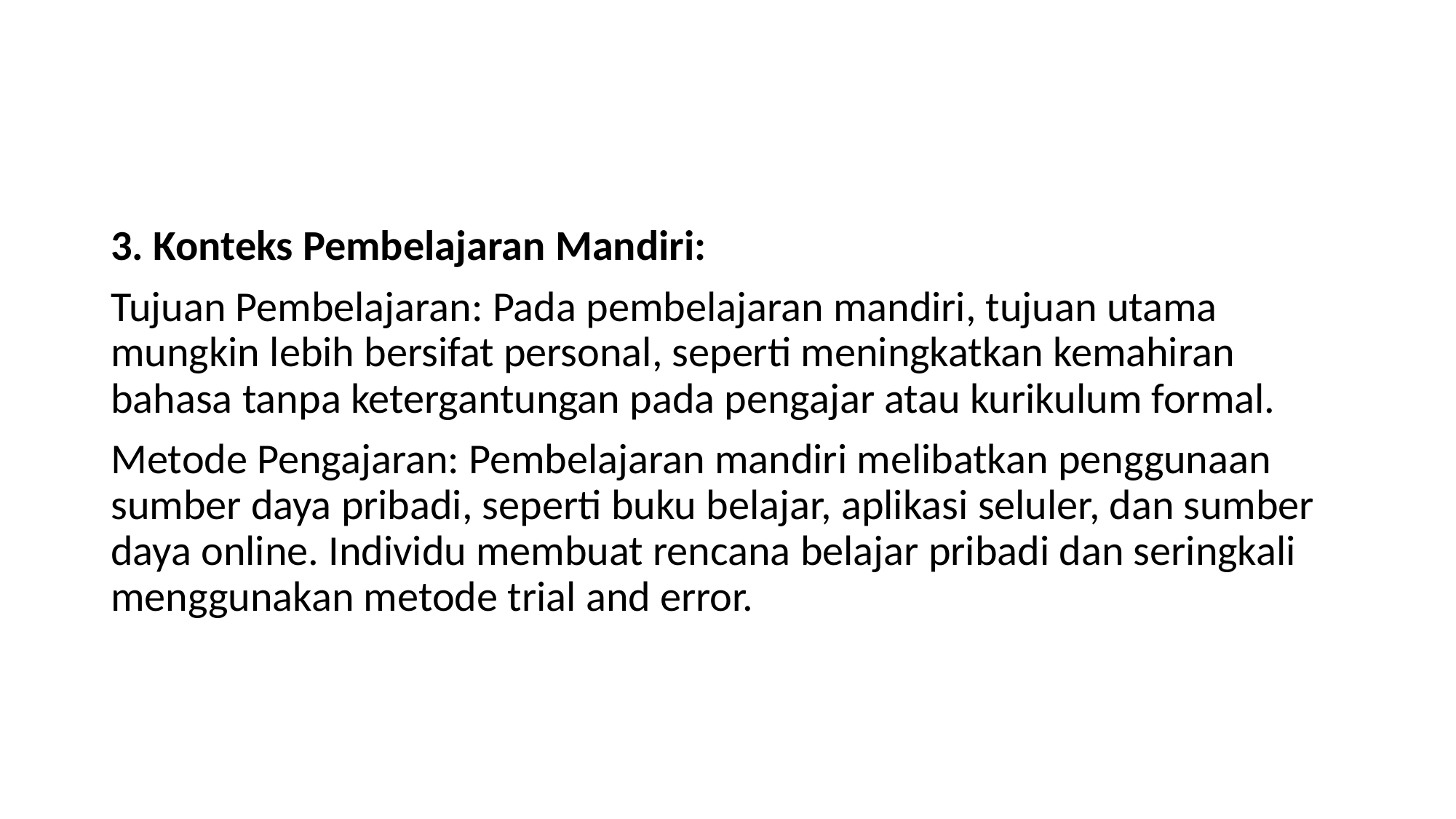

#
3. Konteks Pembelajaran Mandiri:
Tujuan Pembelajaran: Pada pembelajaran mandiri, tujuan utama mungkin lebih bersifat personal, seperti meningkatkan kemahiran bahasa tanpa ketergantungan pada pengajar atau kurikulum formal.
Metode Pengajaran: Pembelajaran mandiri melibatkan penggunaan sumber daya pribadi, seperti buku belajar, aplikasi seluler, dan sumber daya online. Individu membuat rencana belajar pribadi dan seringkali menggunakan metode trial and error.